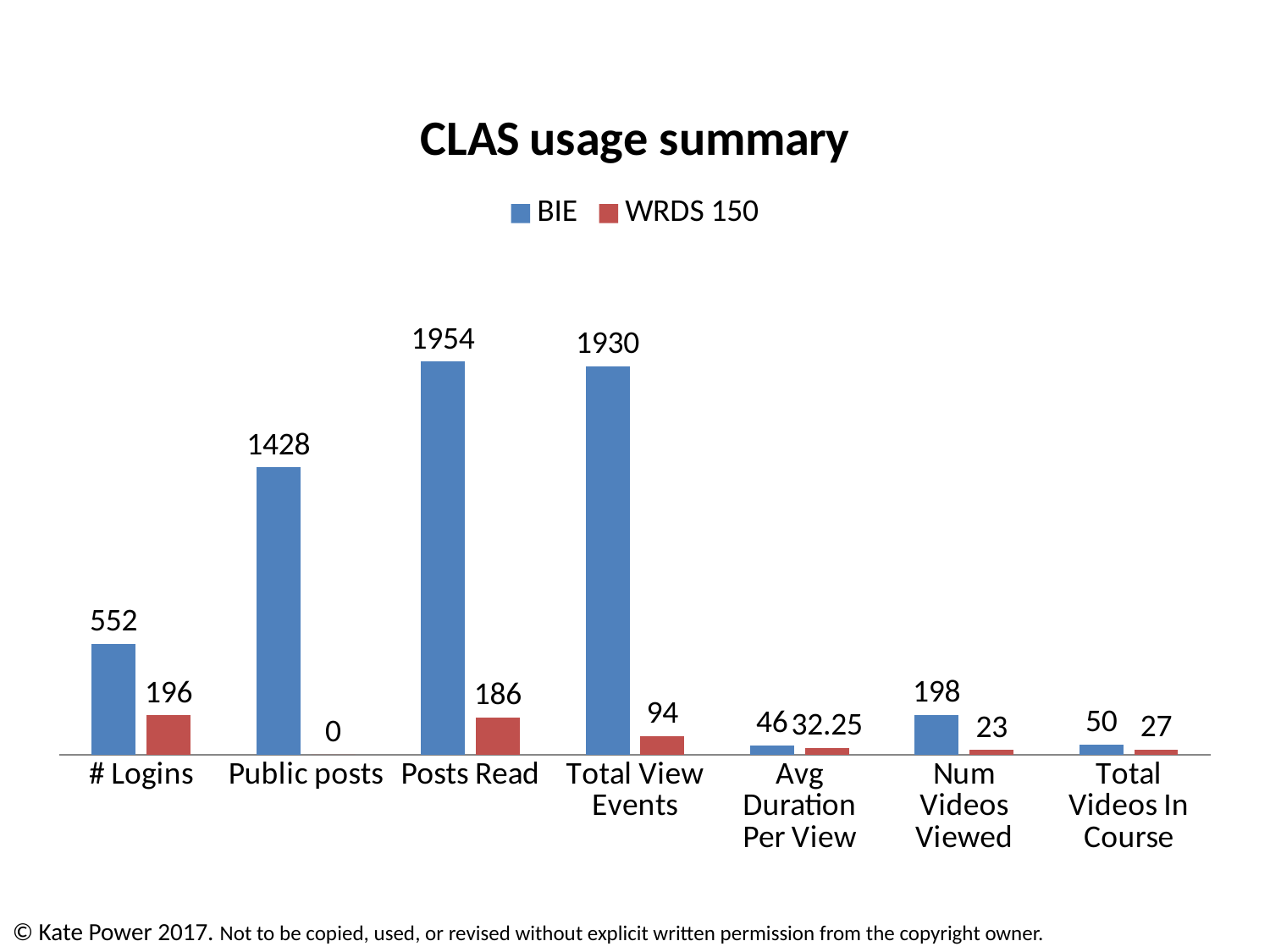

### Chart: CLAS usage summary

| Category | BIE | WRDS 150 |
|---|---|---|
| # Logins | 552.0 | 196.0 |
| Public posts | 1428.0 | 0.0 |
| Posts Read | 1954.0 | 186.0 |
| Total View Events | 1930.0 | 94.0 |
| Avg Duration Per View | 46.0 | 32.25 |
| Num Videos Viewed | 198.0 | 23.0 |
| Total Videos In Course | 50.0 | 27.0 |
© Kate Power 2017. Not to be copied, used, or revised without explicit written permission from the copyright owner.